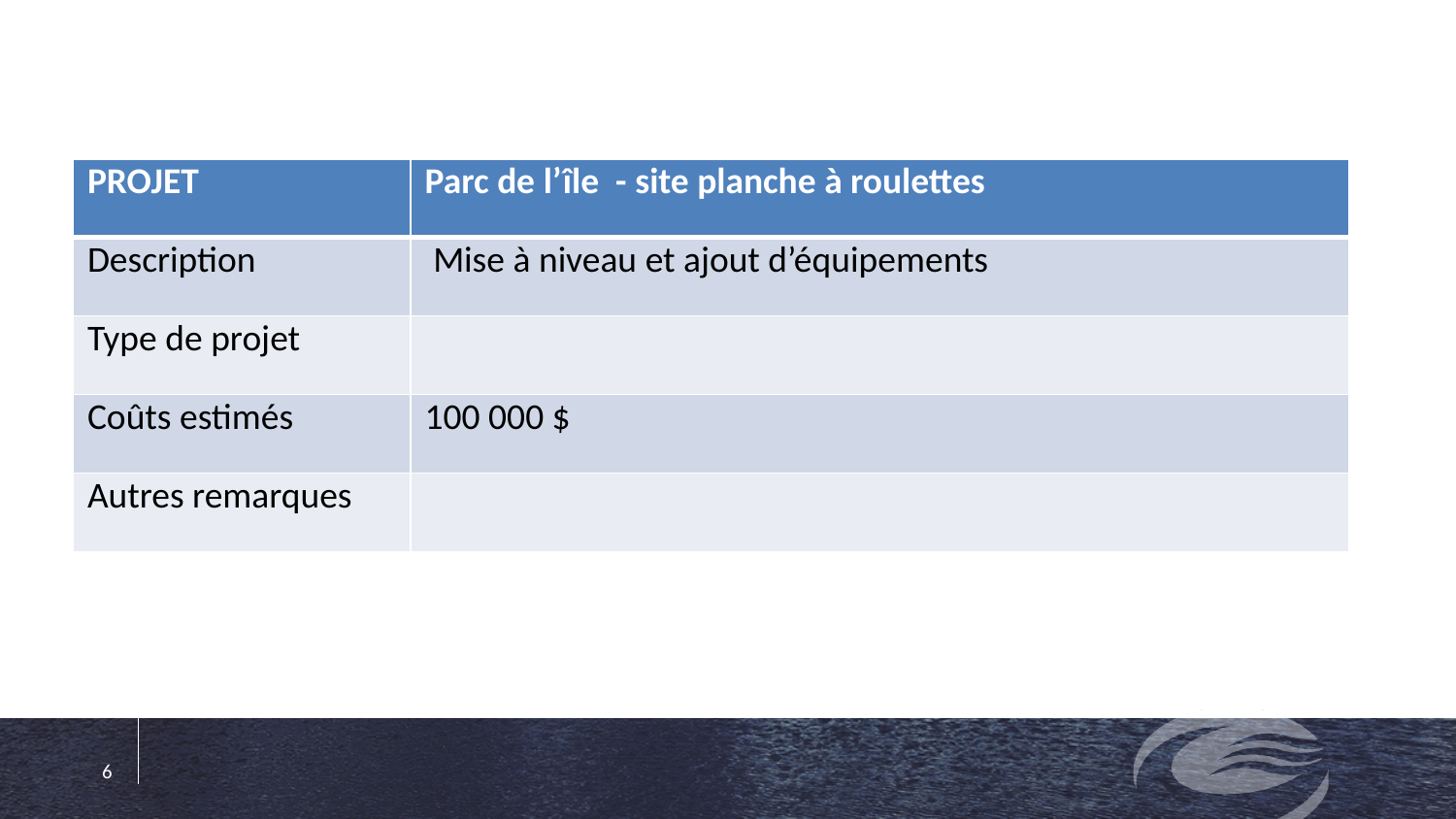

#
| PROJET | Parc de l’île - site planche à roulettes |
| --- | --- |
| Description | Mise à niveau et ajout d’équipements |
| Type de projet |  |
| Coûts estimés | 100 000 $ |
| Autres remarques |  |
6